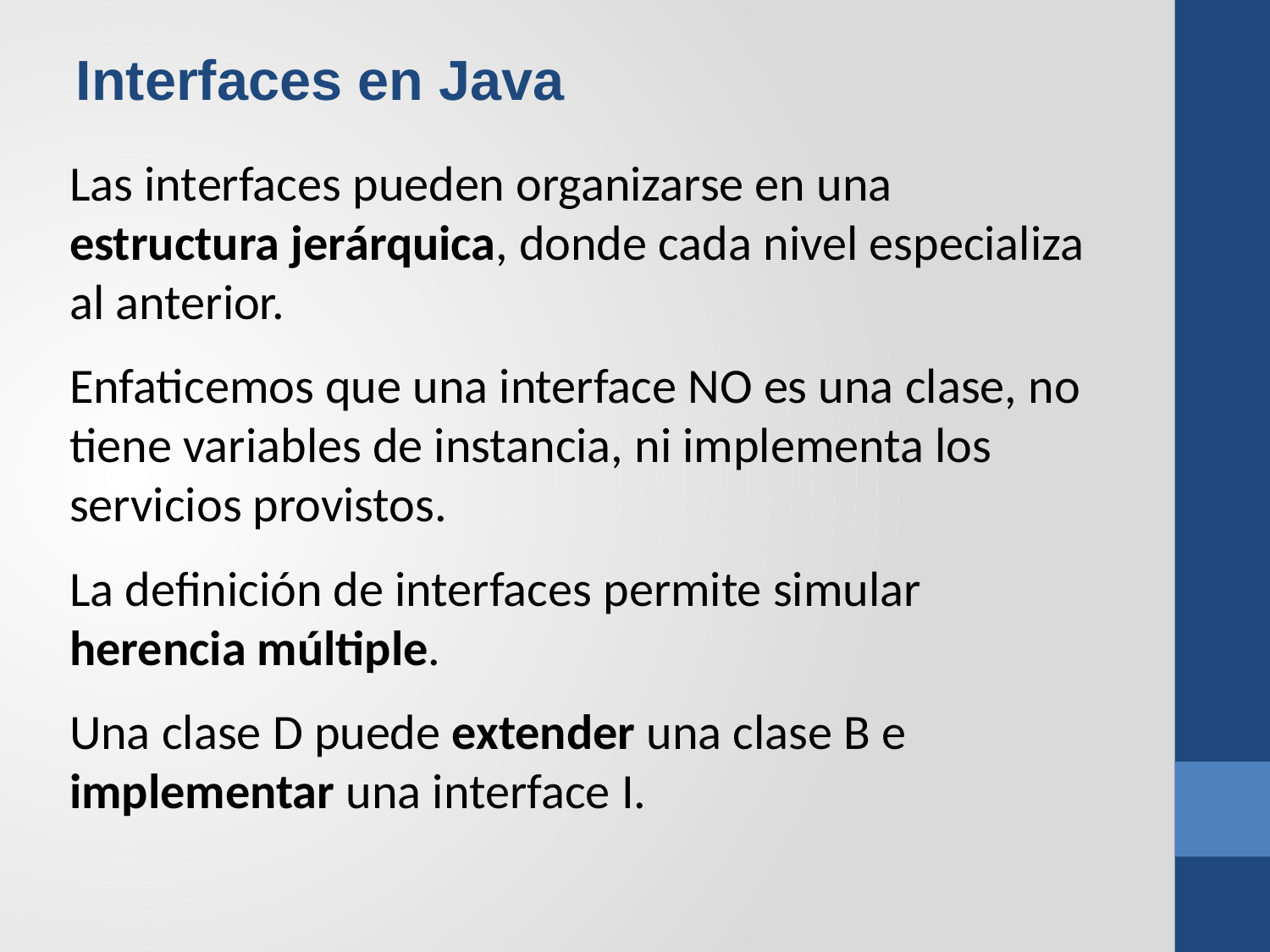

Interfaces en Java
Las interfaces pueden organizarse en una estructura jerárquica, donde cada nivel especializa al anterior.
Enfaticemos que una interface NO es una clase, no tiene variables de instancia, ni implementa los servicios provistos.
La definición de interfaces permite simular herencia múltiple.
Una clase D puede extender una clase B e implementar una interface I.